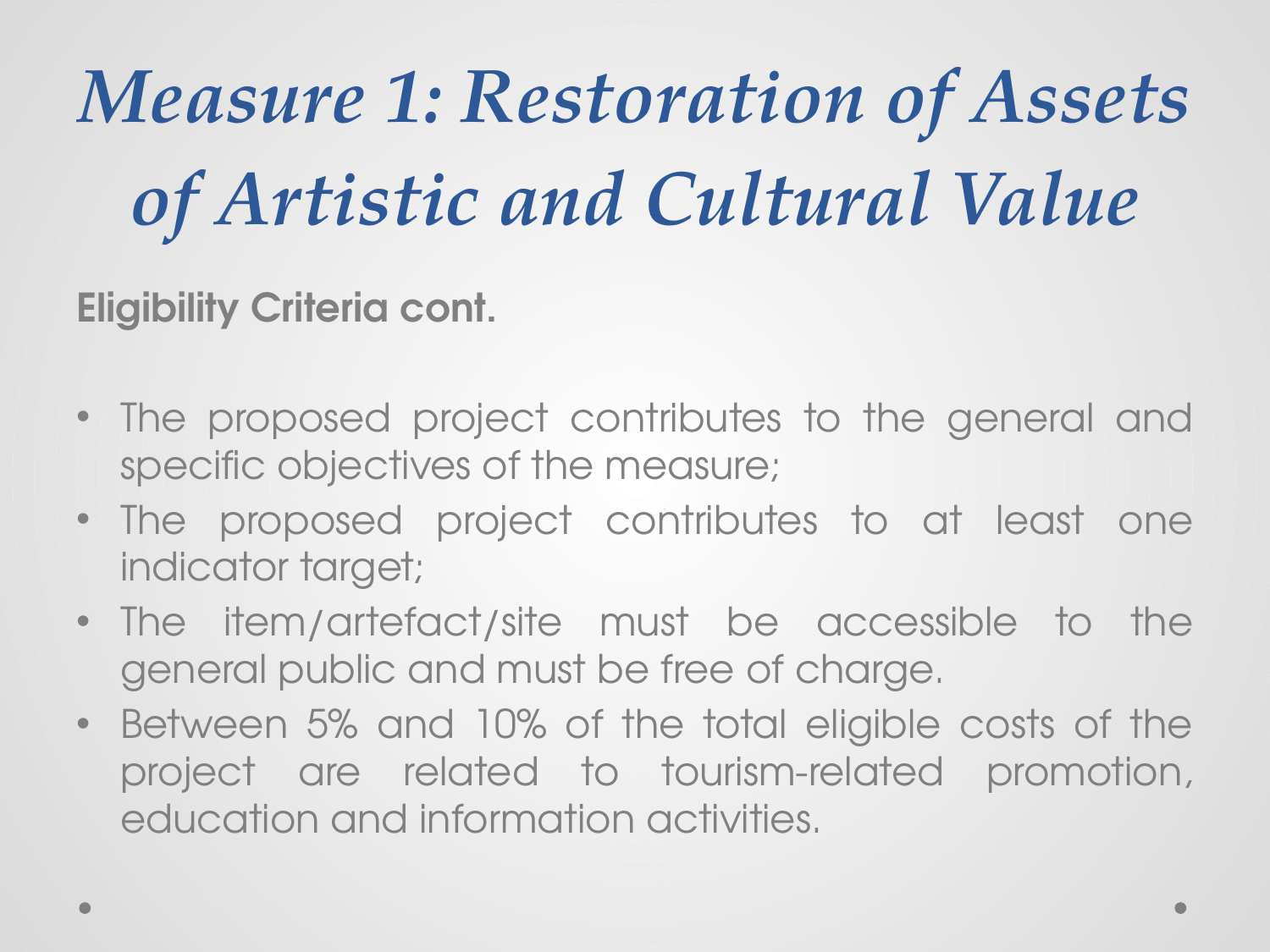

Measure 1: Restoration of Assets of Artistic and Cultural Value
Eligibility Criteria cont.

The proposed project contributes to the general and specific objectives of the measure;
The proposed project contributes to at least one indicator target;
The item/artefact/site must be accessible to the general public and must be free of charge.
Between 5% and 10% of the total eligible costs of the project are related to tourism-related promotion, education and information activities.